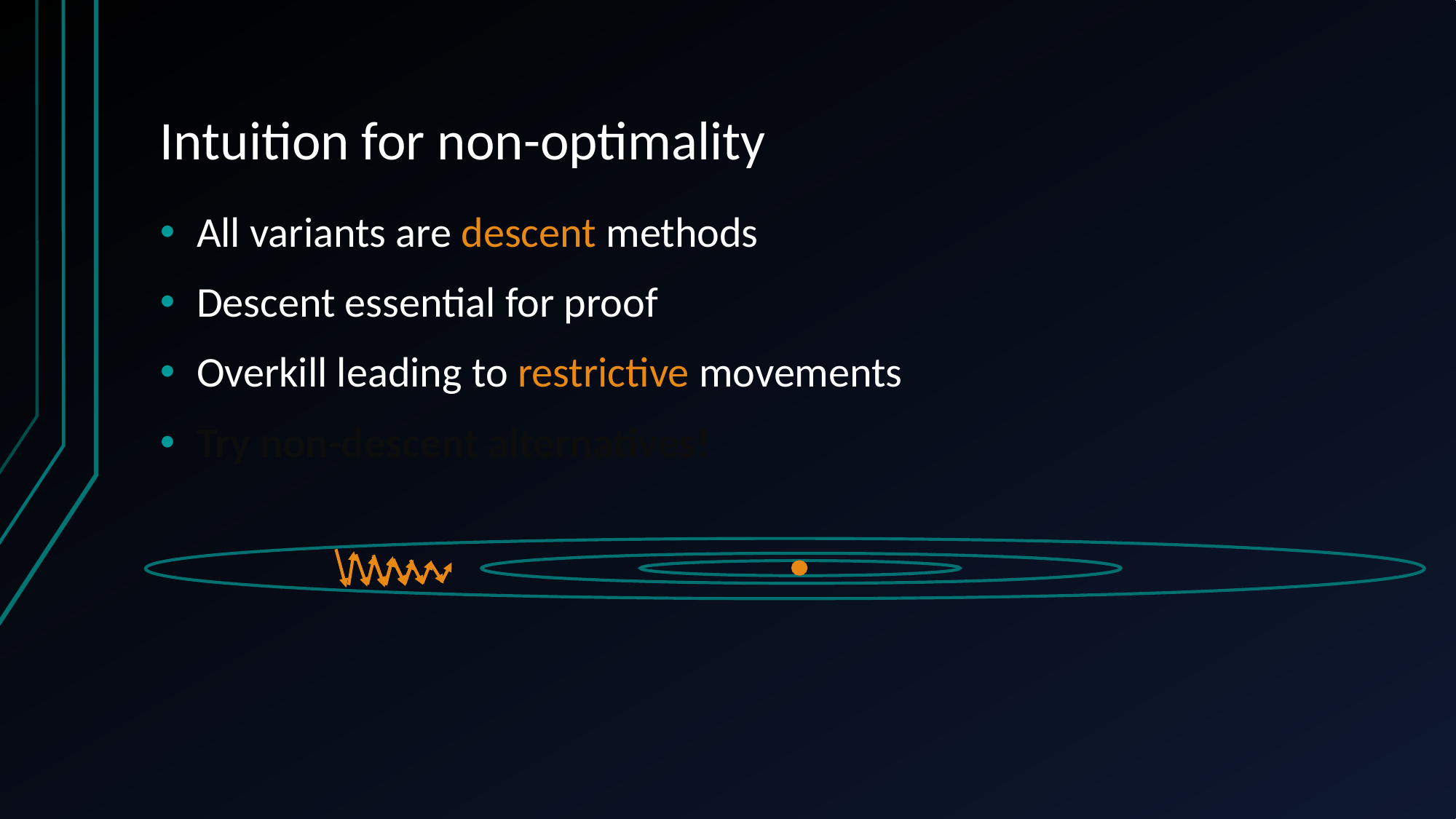

# Intuition for non-optimality
All variants are descent methods
Descent essential for proof
Overkill leading to restrictive movements
Try non-descent alternatives!